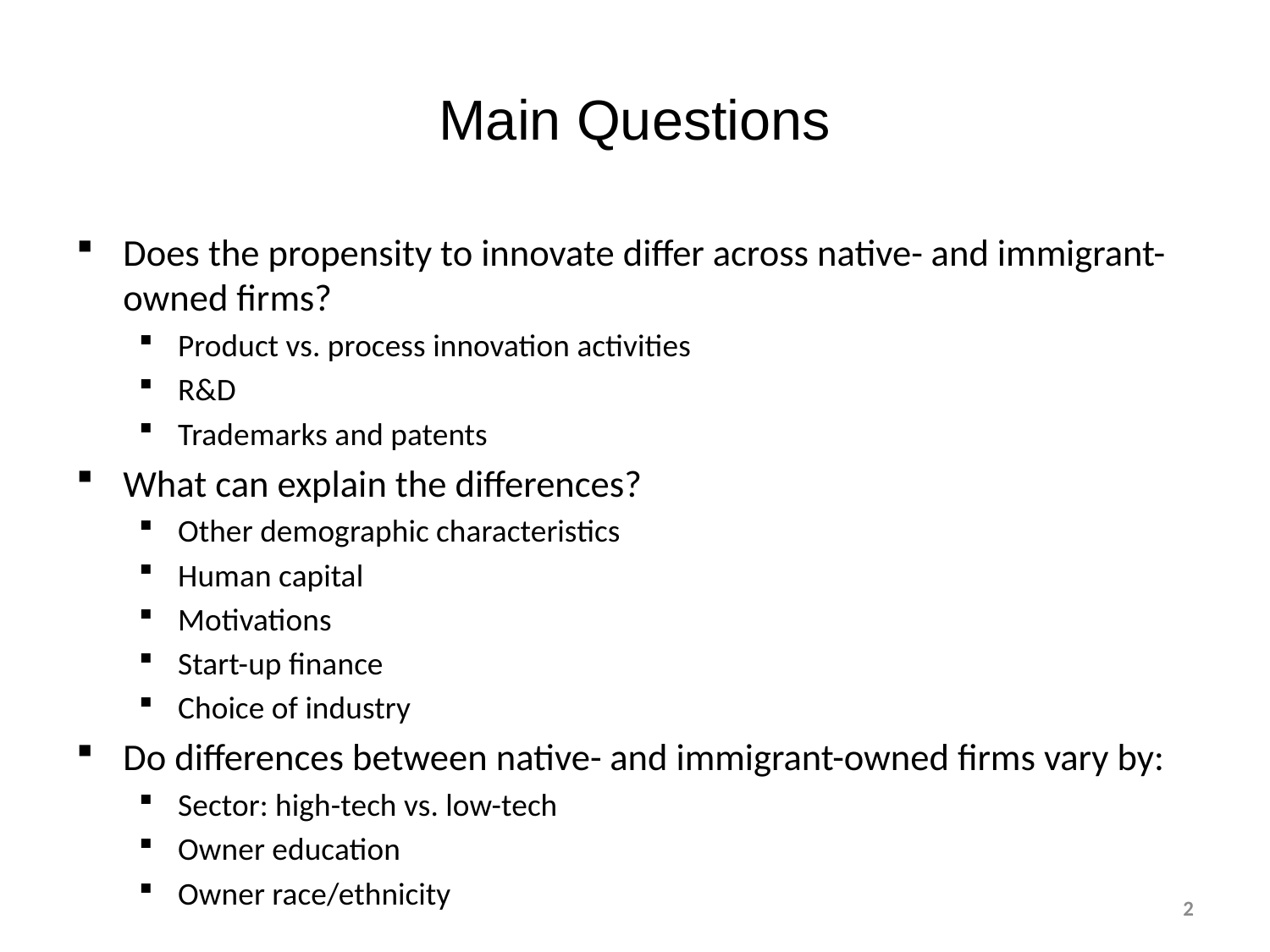

Main Questions
Does the propensity to innovate differ across native- and immigrant-owned firms?
Product vs. process innovation activities
R&D
Trademarks and patents
What can explain the differences?
Other demographic characteristics
Human capital
Motivations
Start-up finance
Choice of industry
Do differences between native- and immigrant-owned firms vary by:
Sector: high-tech vs. low-tech
Owner education
Owner race/ethnicity
2